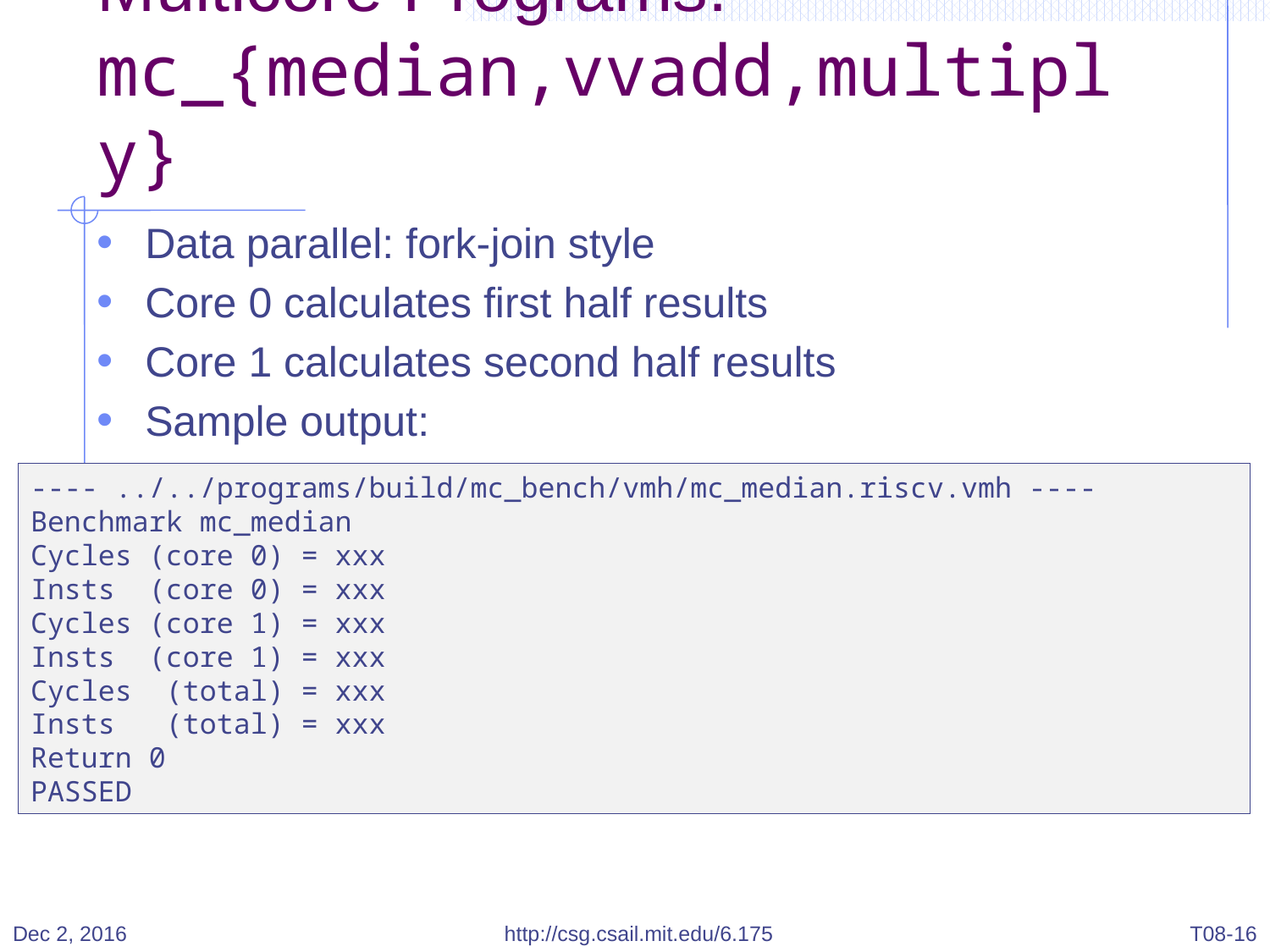

# Multicore Programs: mc_{median,vvadd,multiply}
Data parallel: fork-join style
Core 0 calculates first half results
Core 1 calculates second half results
Sample output:
---- ../../programs/build/mc_bench/vmh/mc_median.riscv.vmh ----
Benchmark mc_median
Cycles (core 0) = xxx
Insts  (core 0) = xxx
Cycles (core 1) = xxx
Insts  (core 1) = xxx
Cycles  (total) = xxx
Insts   (total) = xxx
Return 0
PASSED
Dec 2, 2016
http://csg.csail.mit.edu/6.175
T08-16